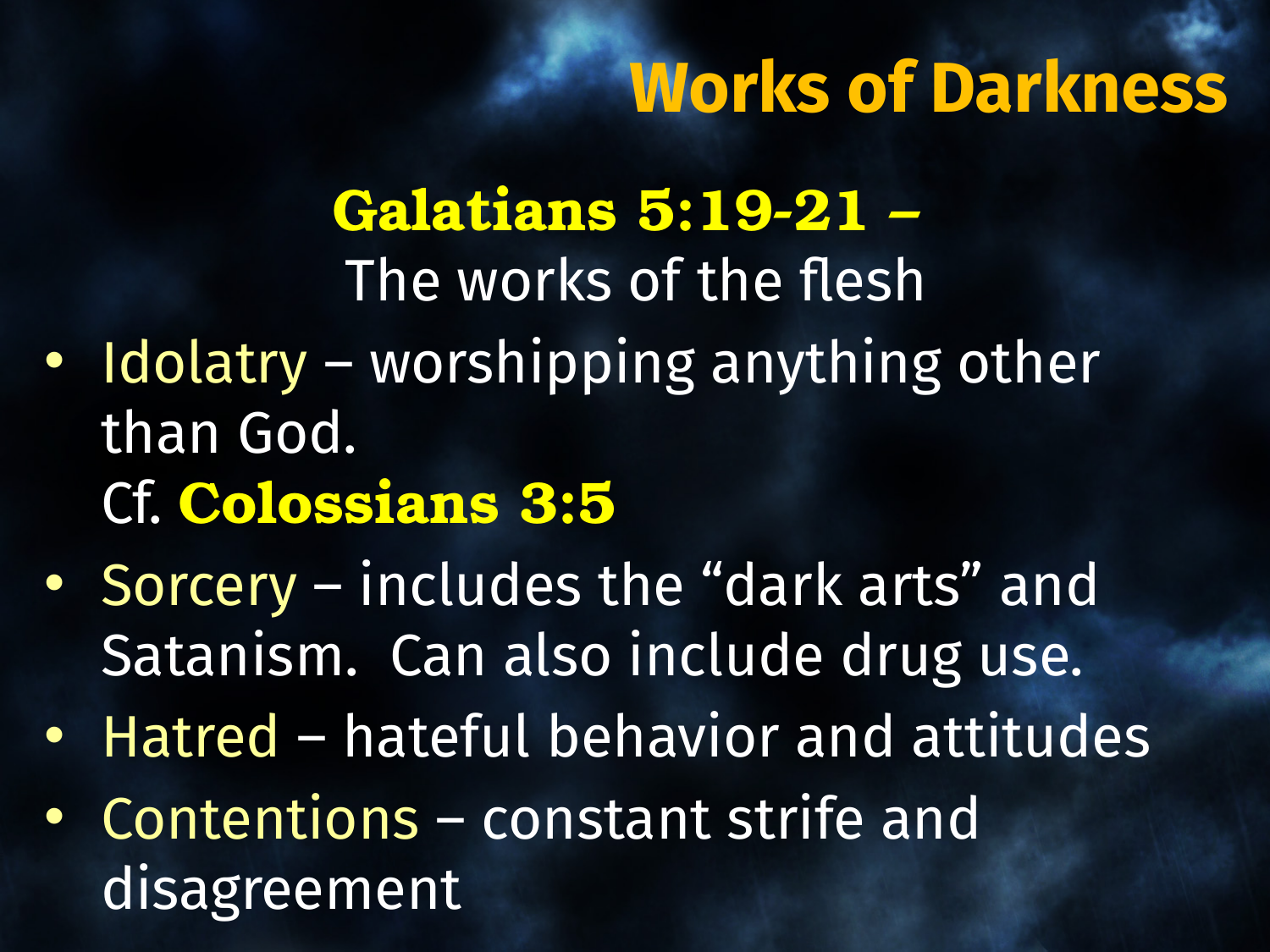

# Works of Darkness
Galatians 5:19-21 –
The works of the flesh
Idolatry – worshipping anything other than God.
Cf. Colossians 3:5
Sorcery – includes the “dark arts” and Satanism.  Can also include drug use.
Hatred – hateful behavior and attitudes
Contentions – constant strife and disagreement